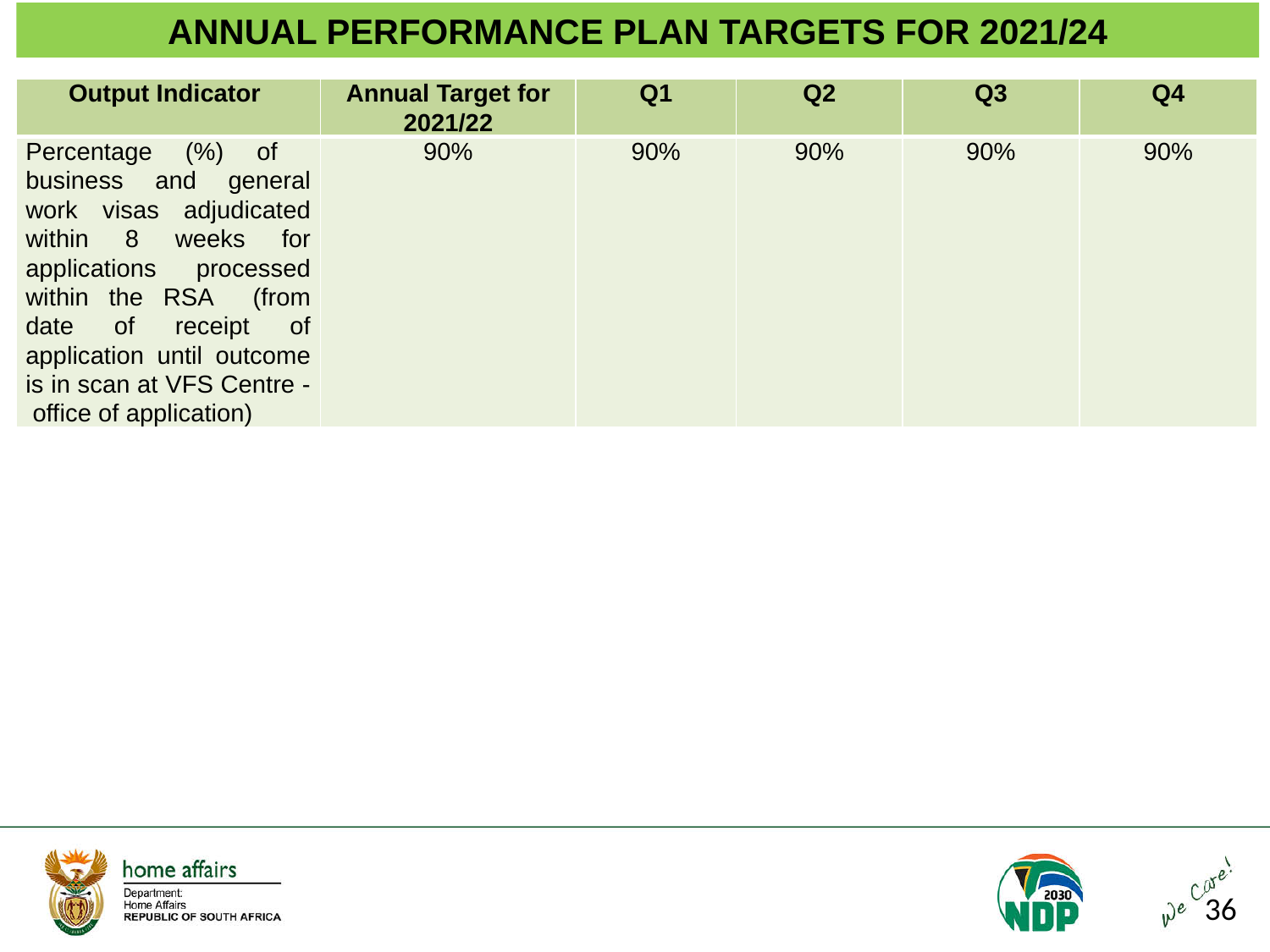

ANNUAL PERFORMANCE PLAN TARGETS FOR 2021/24
| Output Indicator | Annual Target for 2021/22 | Q1 | Q2 | Q3 | Q4 |
| --- | --- | --- | --- | --- | --- |
| Percentage (%) of business and general work visas adjudicated within 8 weeks for applications processed within the RSA (from date of receipt of application until outcome is in scan at VFS Centre - office of application) | 90% | 90% | 90% | 90% | 90% |
36